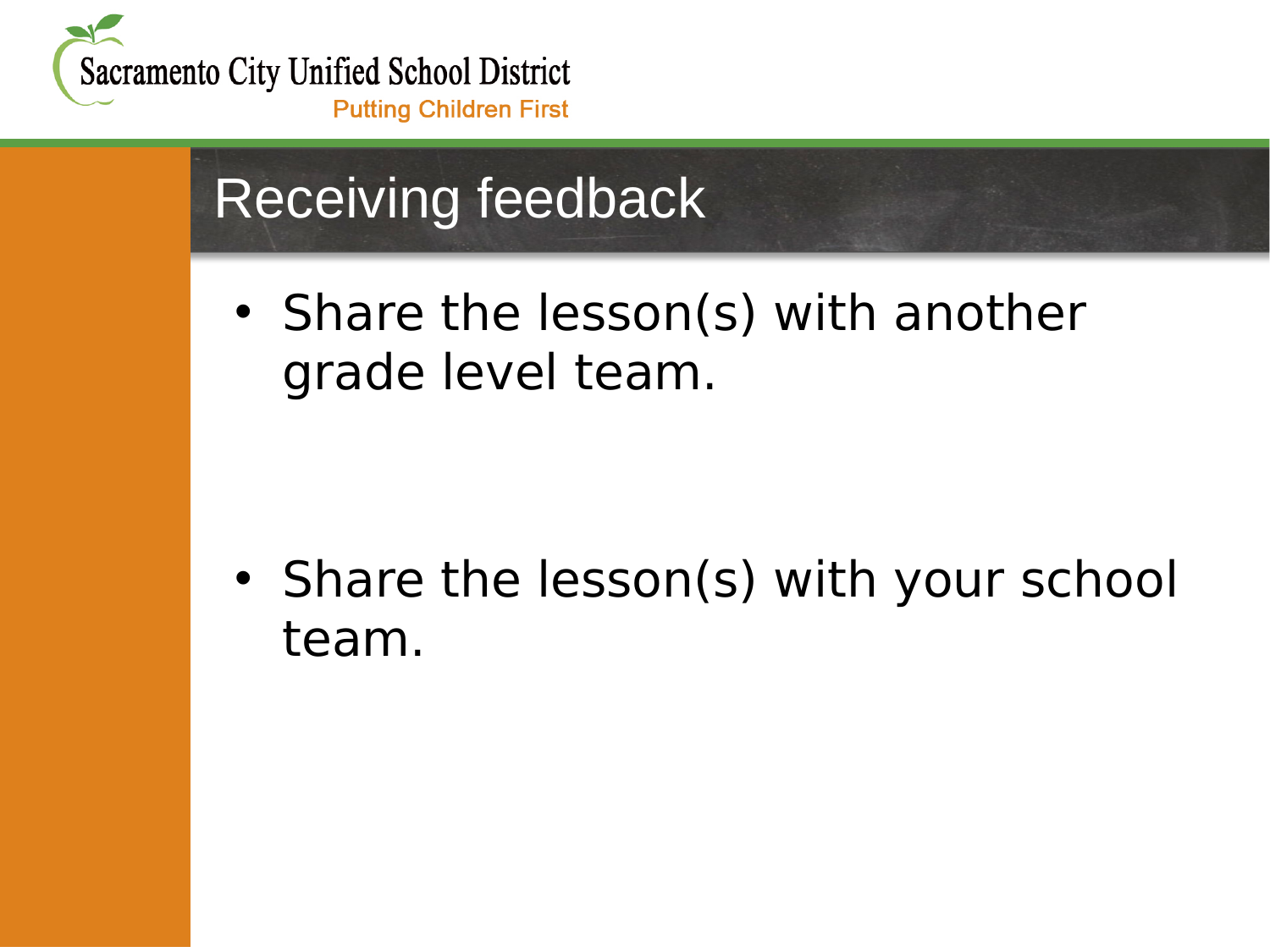

# Receiving feedback
Share the lesson(s) with another grade level team.

Share the lesson(s) with your school team.